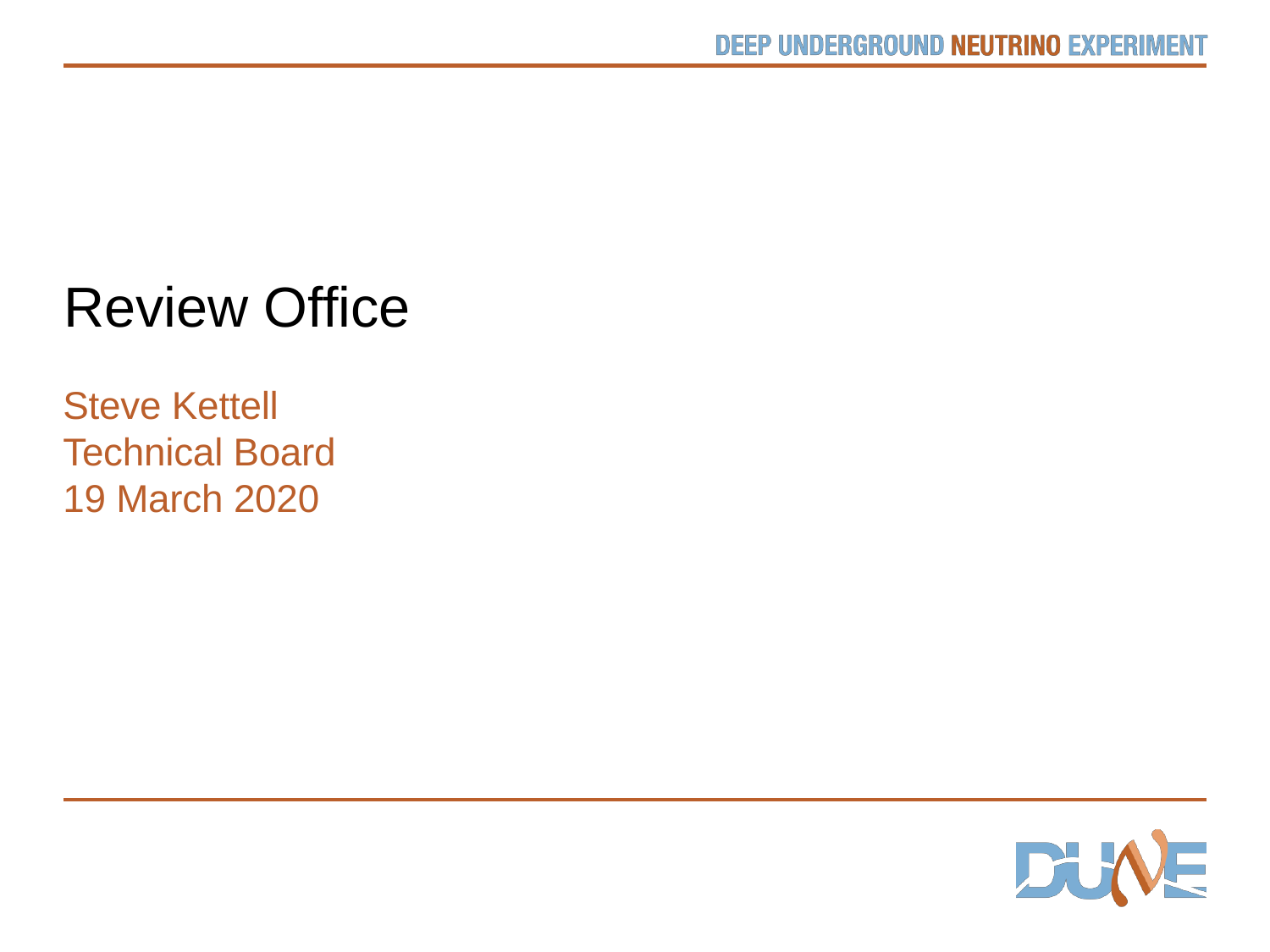

Review Office
Steve Kettell
Technical Board
19 March 2020